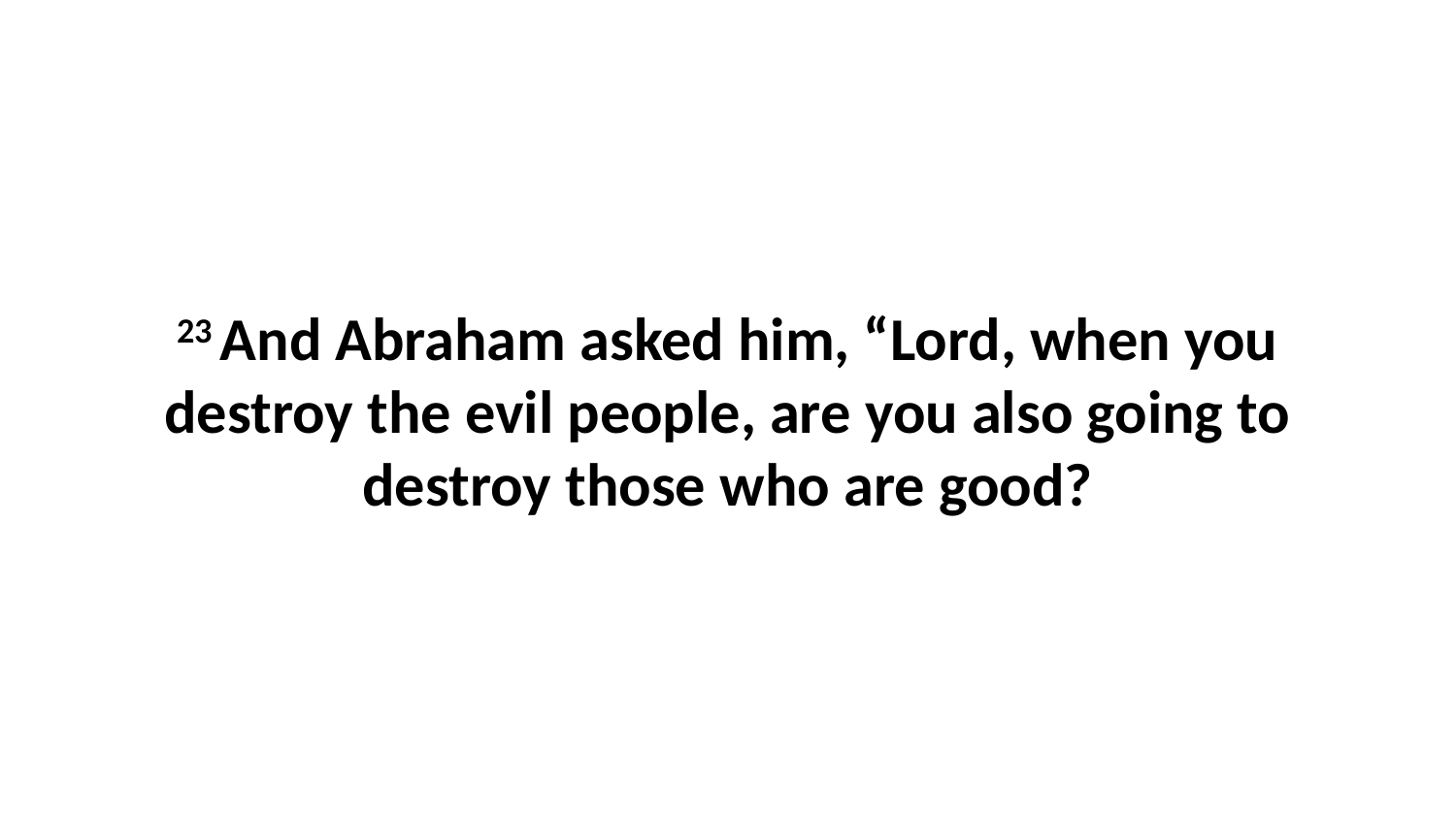

23 And Abraham asked him, “Lord, when you destroy the evil people, are you also going to destroy those who are good?